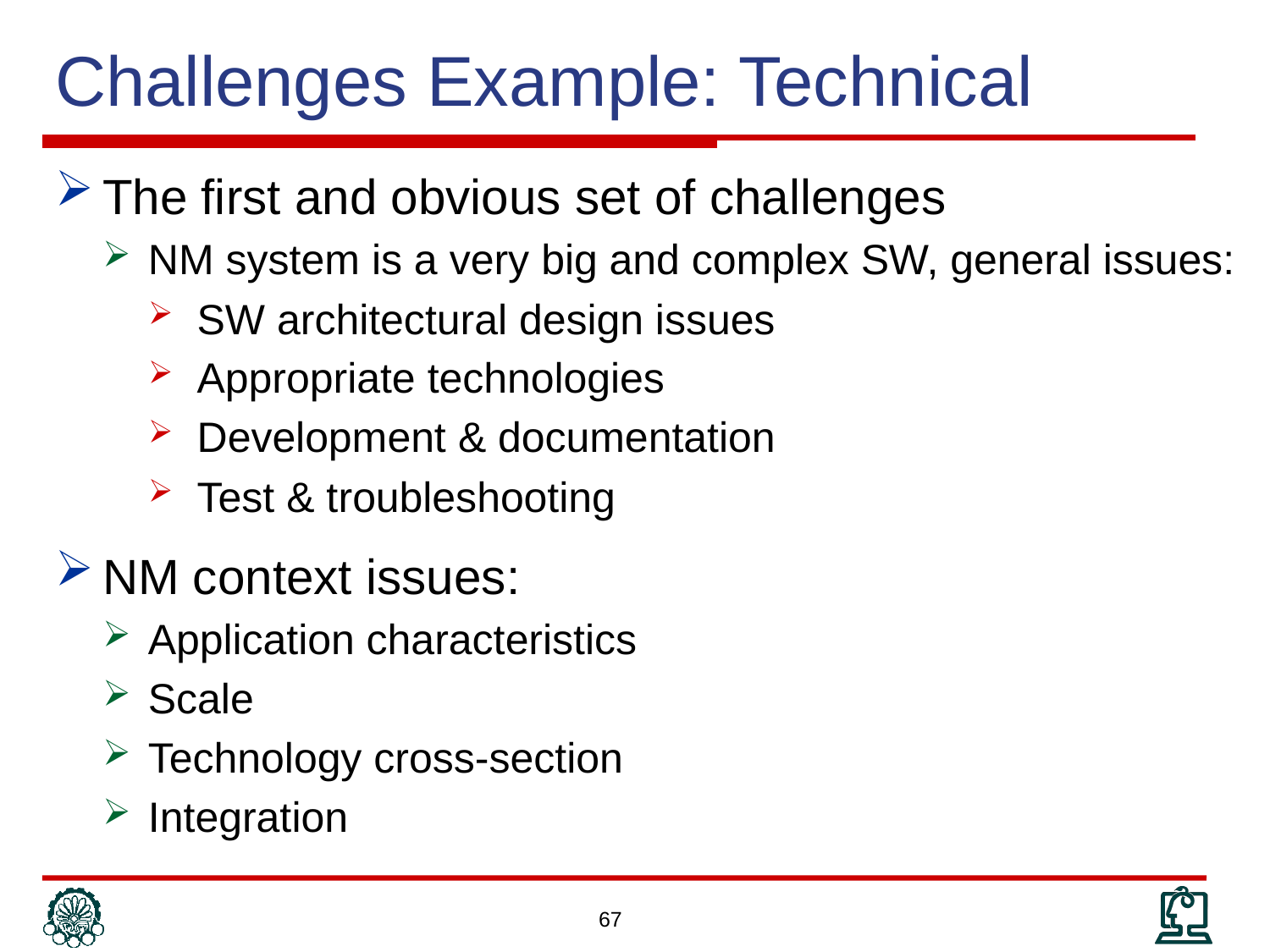

# Challenges Example: Technical
The first and obvious set of challenges
NM system is a very big and complex SW, general issues:
SW architectural design issues
Appropriate technologies
Development & documentation
Test & troubleshooting
NM context issues:
Application characteristics
Scale
Technology cross-section
Integration
67